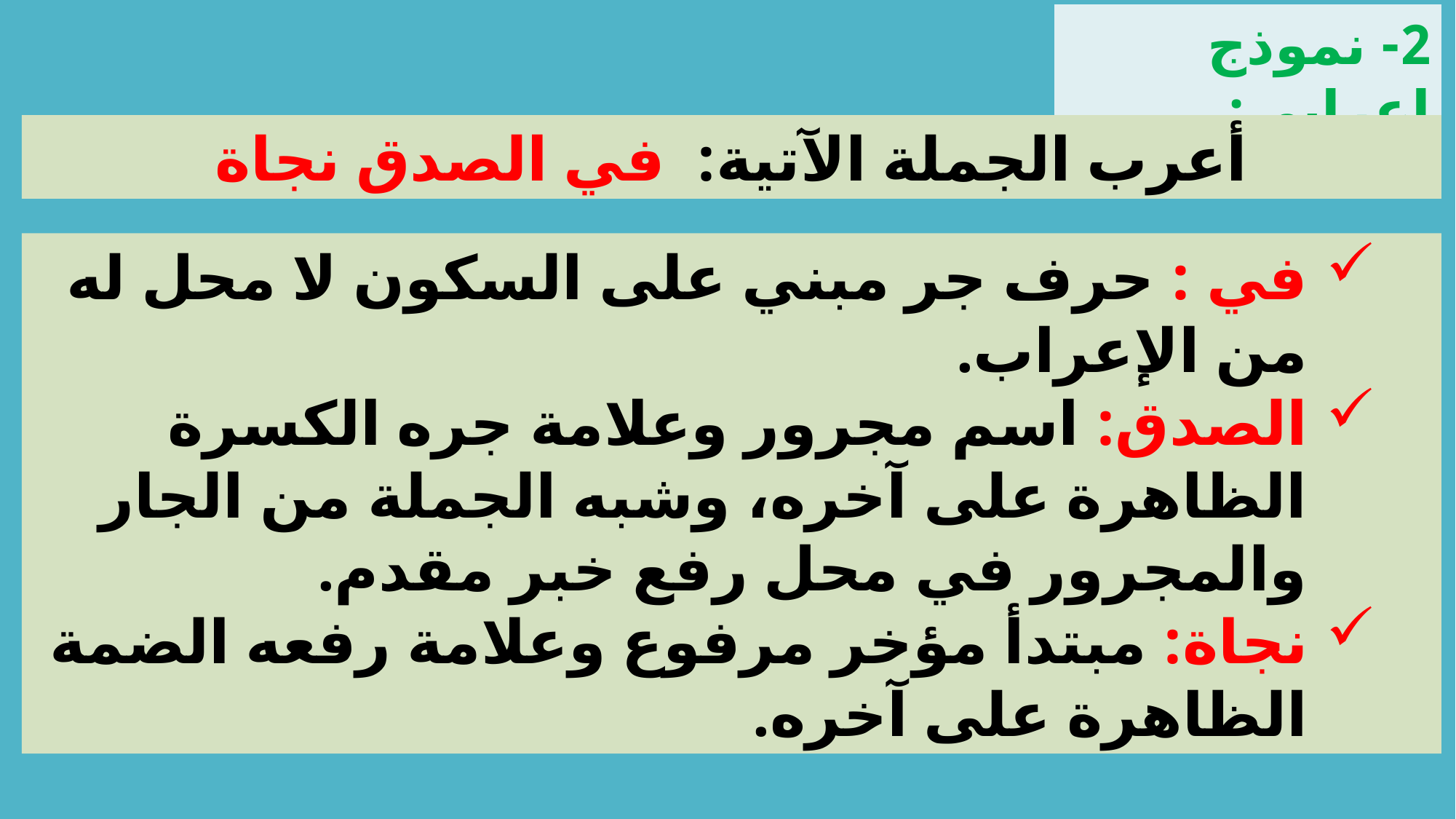

2-	 نموذج إعرابي:
أعرب الجملة الآتية:  في الصدق نجاة
في : حرف جر مبني على السكون لا محل له من الإعراب.
الصدق: اسم مجرور وعلامة جره الكسرة الظاهرة على آخره، وشبه الجملة من الجار والمجرور في محل رفع خبر مقدم.
نجاة: مبتدأ مؤخر مرفوع وعلامة رفعه الضمة الظاهرة على آخره.